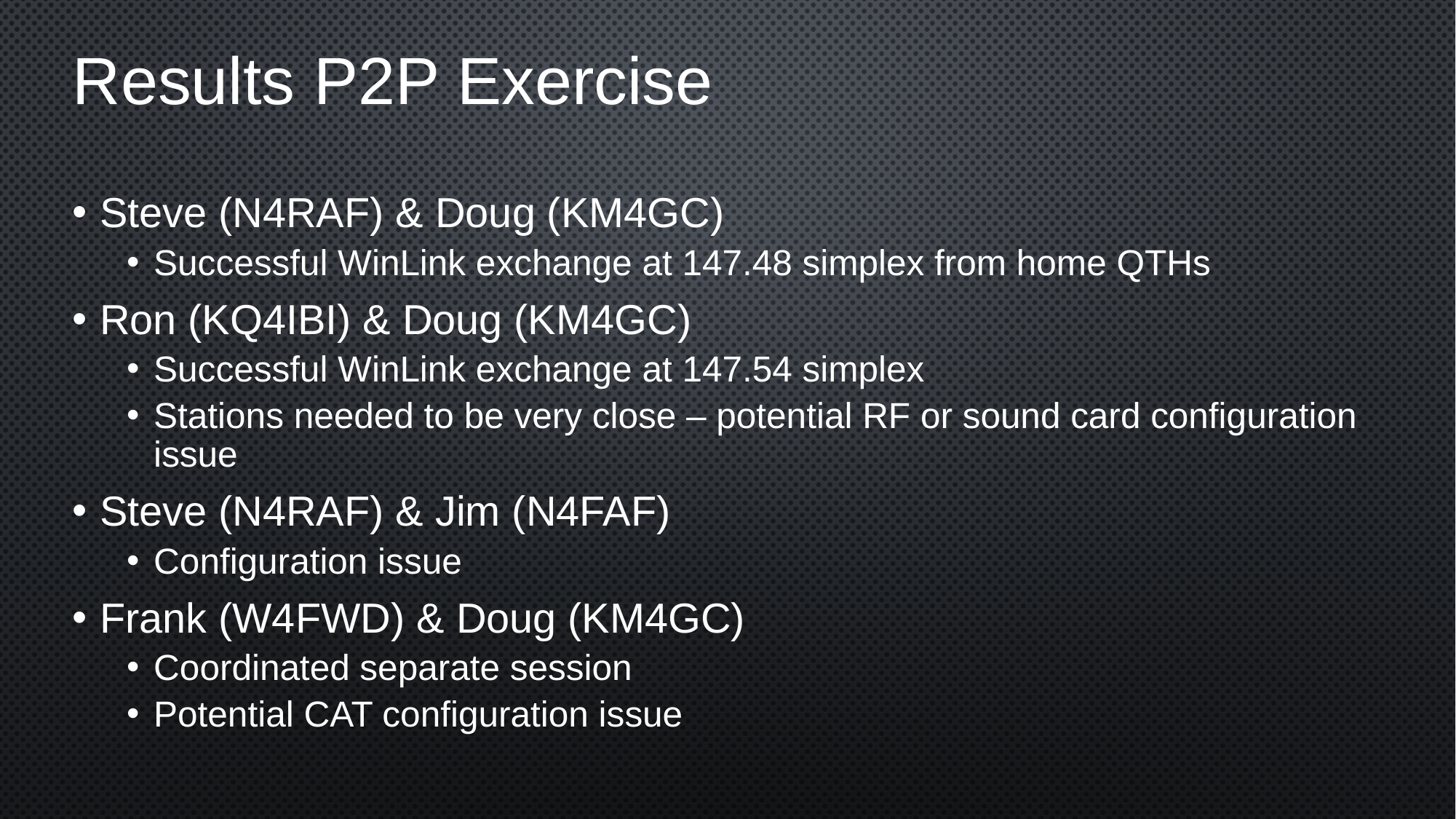

# Results P2P Exercise
Steve (N4RAF) & Doug (KM4GC)
Successful WinLink exchange at 147.48 simplex from home QTHs
Ron (KQ4IBI) & Doug (KM4GC)
Successful WinLink exchange at 147.54 simplex
Stations needed to be very close – potential RF or sound card configuration issue
Steve (N4RAF) & Jim (N4FAF)
Configuration issue
Frank (W4FWD) & Doug (KM4GC)
Coordinated separate session
Potential CAT configuration issue